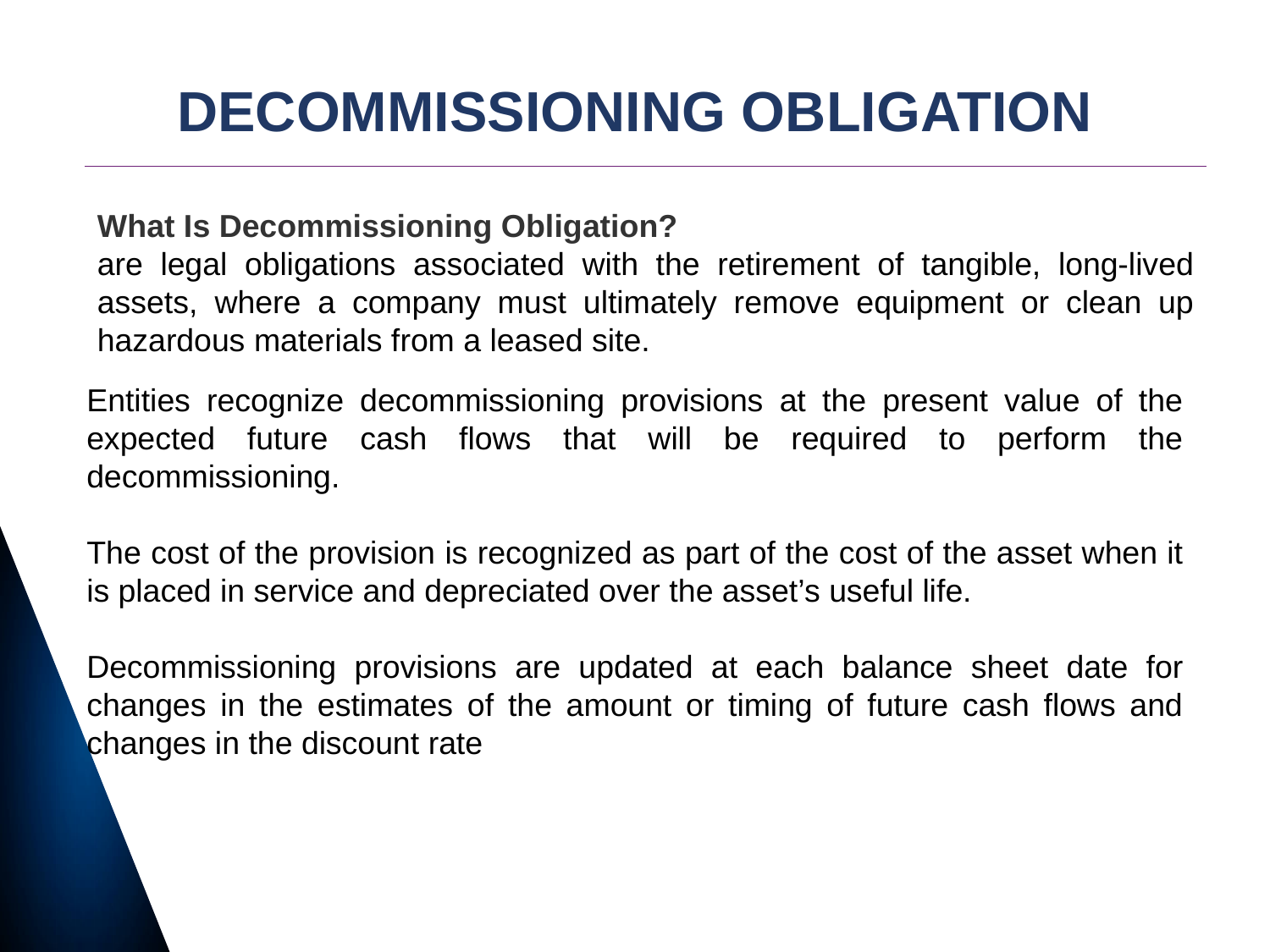

# DECOMMISSIONING OBLIGATION
What Is Decommissioning Obligation?
are legal obligations associated with the retirement of tangible, long-lived assets, where a company must ultimately remove equipment or clean up hazardous materials from a leased site.
Entities recognize decommissioning provisions at the present value of the expected future cash flows that will be required to perform the decommissioning.

The cost of the provision is recognized as part of the cost of the asset when it is placed in service and depreciated over the asset’s useful life.

Decommissioning provisions are updated at each balance sheet date for changes in the estimates of the amount or timing of future cash flows and changes in the discount rate